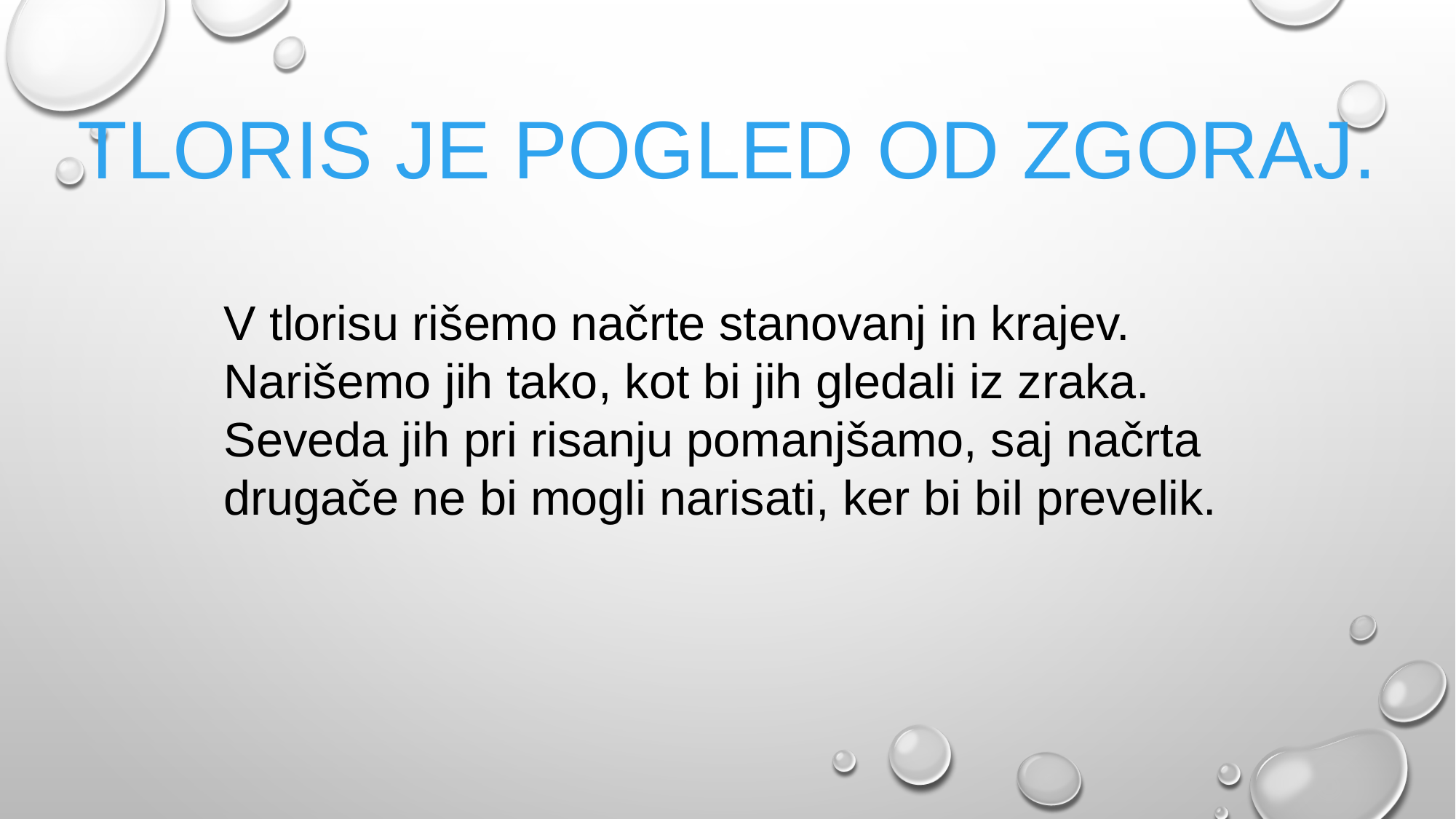

TLORIS JE POGLED OD ZGORAJ.
V tlorisu rišemo načrte stanovanj in krajev.
Narišemo jih tako, kot bi jih gledali iz zraka.
Seveda jih pri risanju pomanjšamo, saj načrta
drugače ne bi mogli narisati, ker bi bil prevelik.